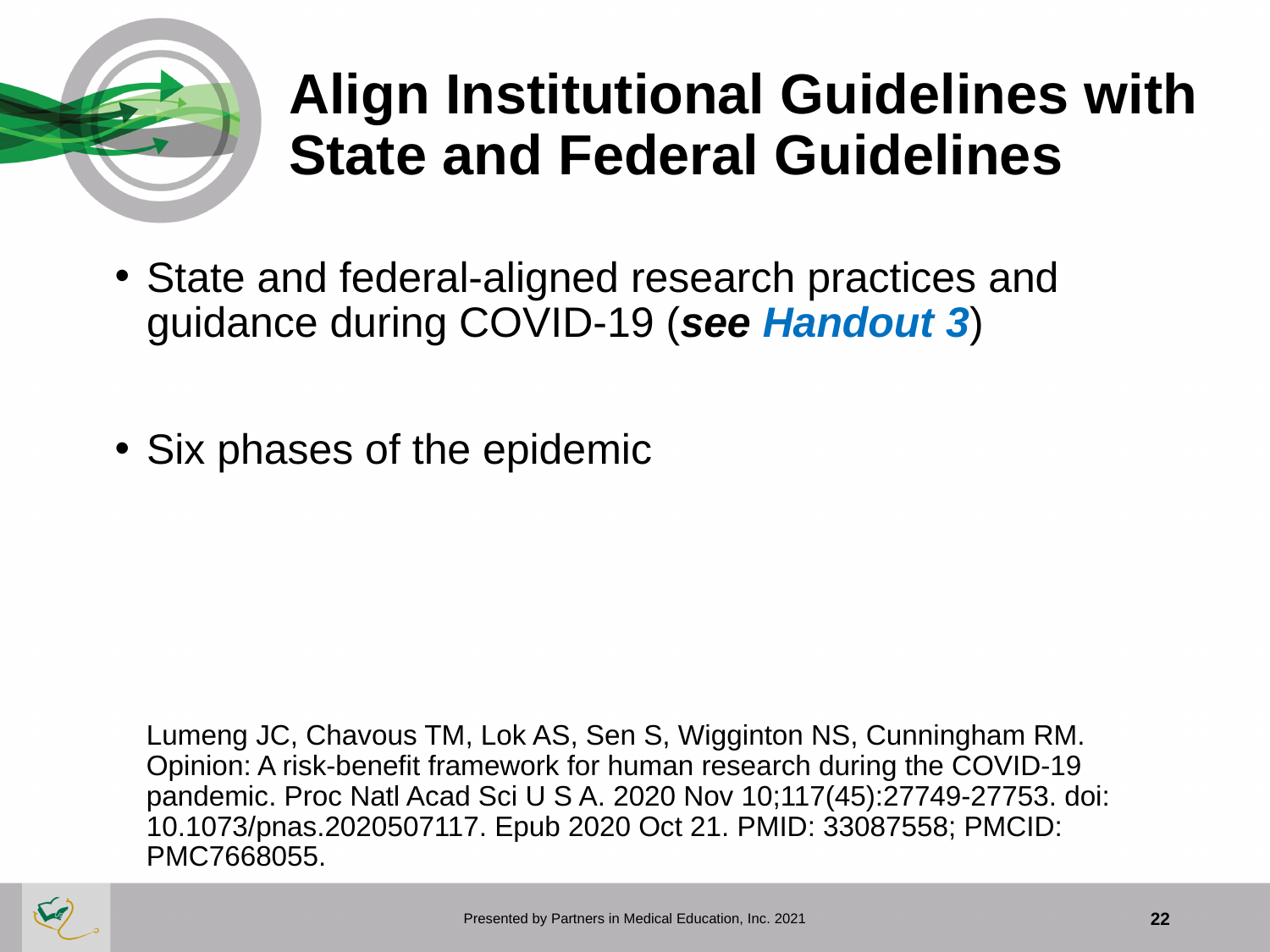

# Align Institutional Guidelines with State and Federal Guidelines
State and federal-aligned research practices and guidance during COVID-19 (see Handout 3)

Six phases of the epidemic

Lumeng JC, Chavous TM, Lok AS, Sen S, Wigginton NS, Cunningham RM. Opinion: A risk-benefit framework for human research during the COVID-19 pandemic. Proc Natl Acad Sci U S A. 2020 Nov 10;117(45):27749-27753. doi: 10.1073/pnas.2020507117. Epub 2020 Oct 21. PMID: 33087558; PMCID: PMC7668055.
Presented by Partners in Medical Education, Inc. 2021
22